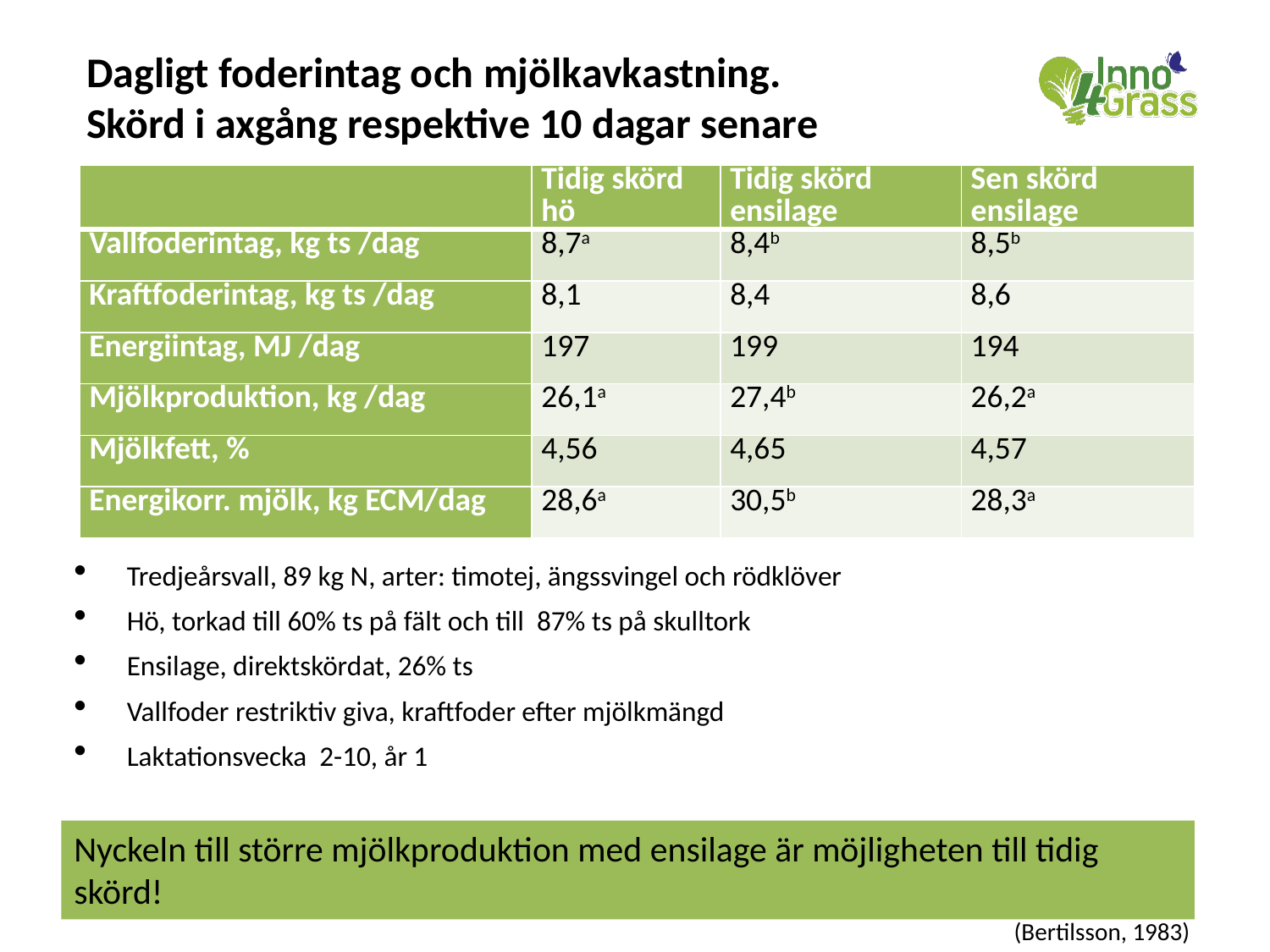

# Dagligt foderintag och mjölkavkastning. Skörd i axgång respektive 10 dagar senare
|  | Tidig skörd hö | Tidig skörd ensilage | Sen skörd ensilage |
| --- | --- | --- | --- |
| Vallfoderintag, kg ts /dag | 8,7a | 8,4b | 8,5b |
| Kraftfoderintag, kg ts /dag | 8,1 | 8,4 | 8,6 |
| Energiintag, MJ /dag | 197 | 199 | 194 |
| Mjölkproduktion, kg /dag | 26,1a | 27,4b | 26,2a |
| Mjölkfett, % | 4,56 | 4,65 | 4,57 |
| Energikorr. mjölk, kg ECM/dag | 28,6a | 30,5b | 28,3a |
Tredjeårsvall, 89 kg N, arter: timotej, ängssvingel och rödklöver
Hö, torkad till 60% ts på fält och till  87% ts på skulltork
Ensilage, direktskördat, 26% ts
Vallfoder restriktiv giva, kraftfoder efter mjölkmängd
Laktationsvecka  2-10, år 1
Nyckeln till större mjölkproduktion med ensilage är möjligheten till tidig skörd!
(Bertilsson, 1983)